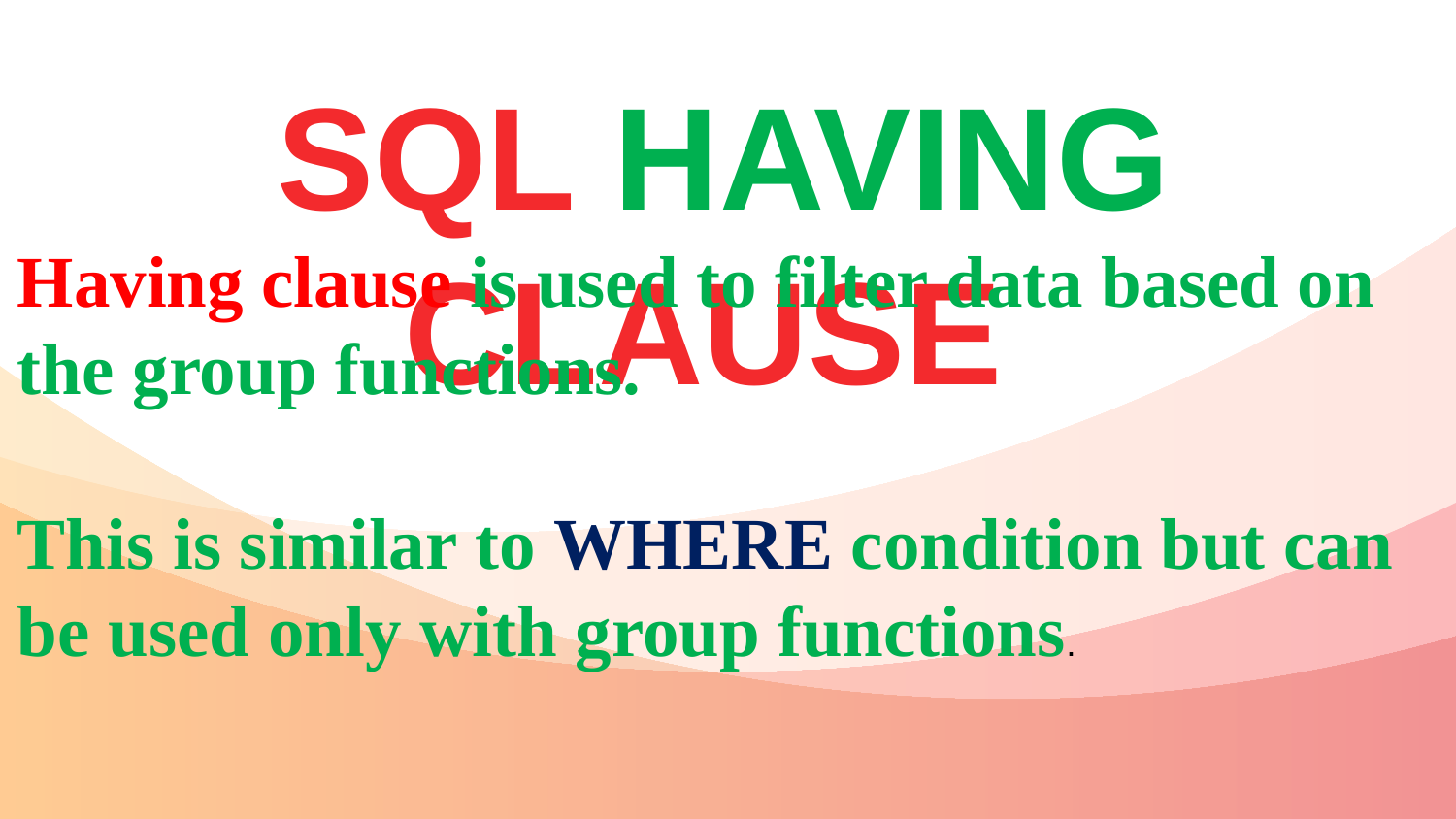

SQL HAVING CLAUSE
Having clause is used to filter data based on the group functions.

This is similar to WHERE condition but can be used only with group functions.